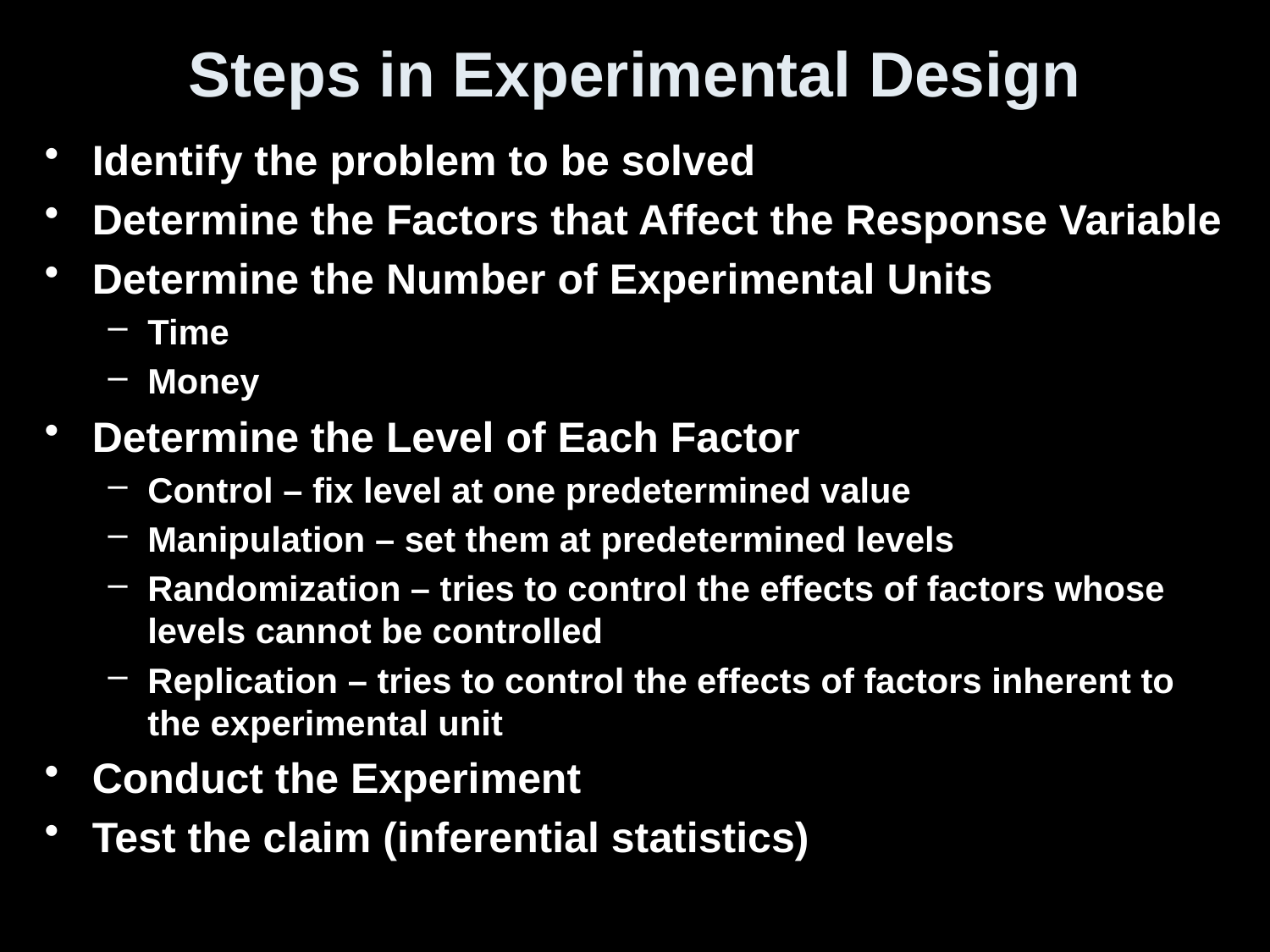

# Steps in Experimental Design
Identify the problem to be solved
Determine the Factors that Affect the Response Variable
Determine the Number of Experimental Units
Time
Money
Determine the Level of Each Factor
Control – fix level at one predetermined value
Manipulation – set them at predetermined levels
Randomization – tries to control the effects of factors whose levels cannot be controlled
Replication – tries to control the effects of factors inherent to the experimental unit
Conduct the Experiment
Test the claim (inferential statistics)